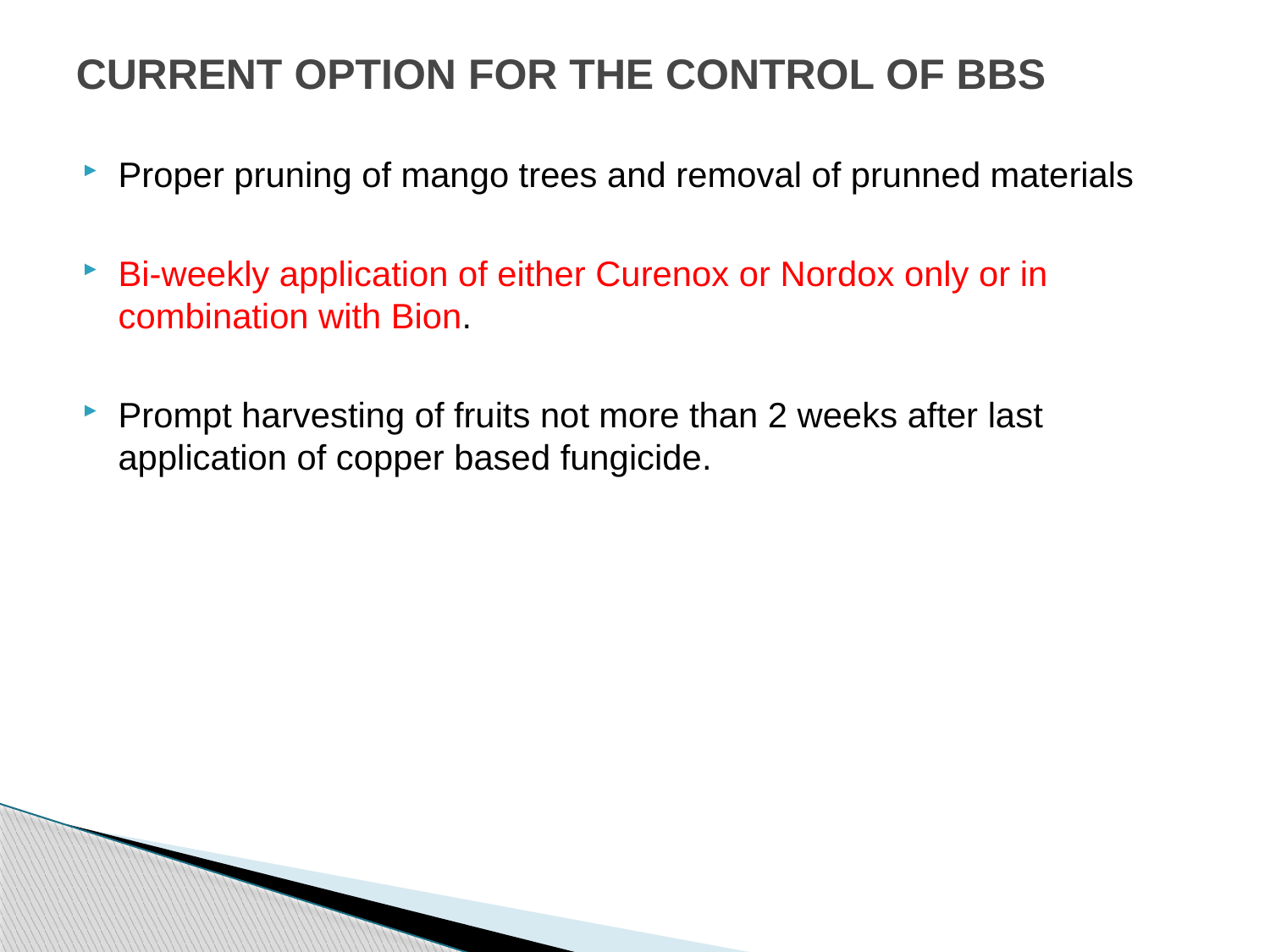

# CURRENT OPTION FOR THE CONTROL OF BBS
Proper pruning of mango trees and removal of prunned materials

Bi-weekly application of either Curenox or Nordox only or in combination with Bion.

Prompt harvesting of fruits not more than 2 weeks after last application of copper based fungicide.